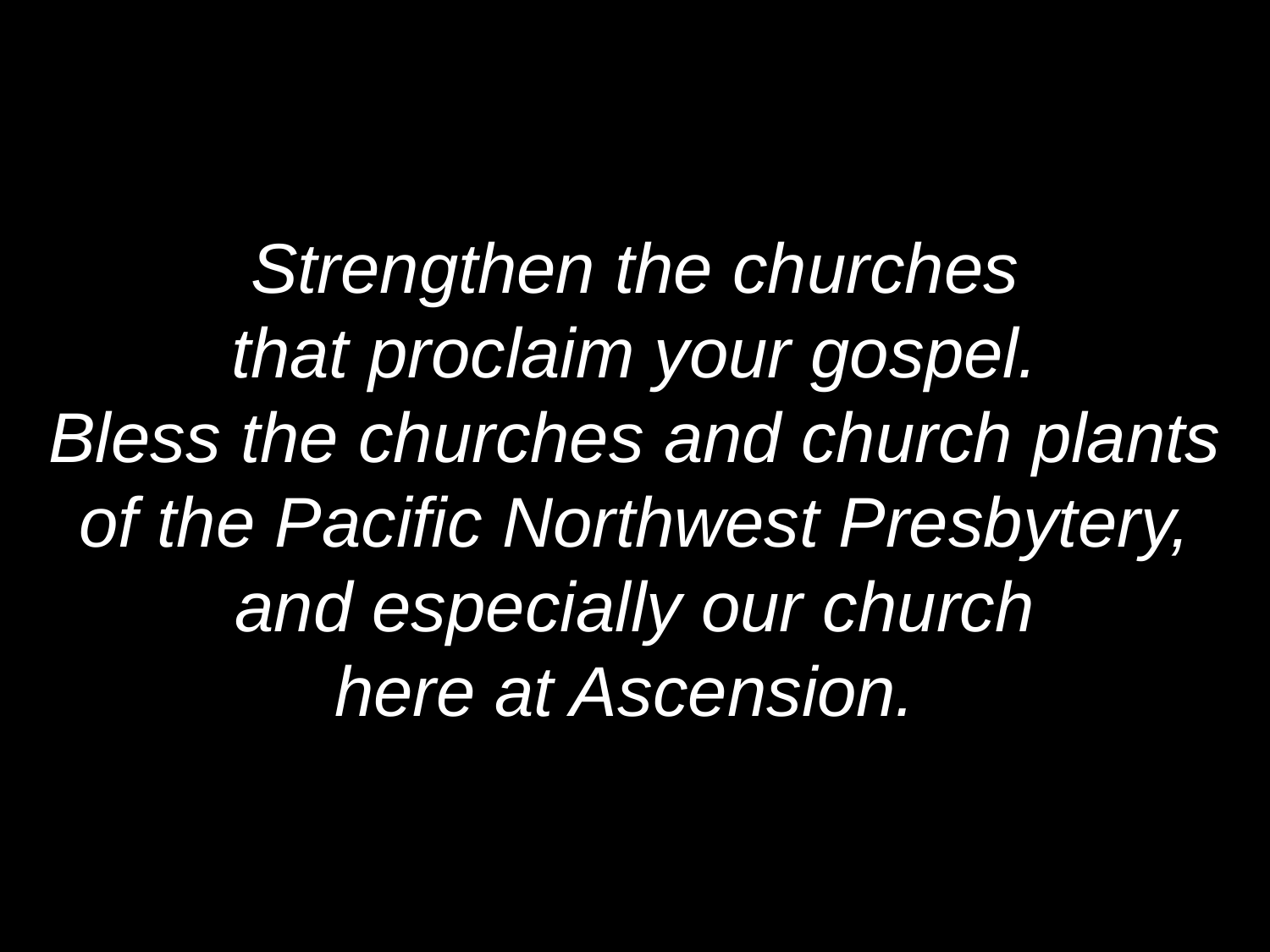

Strengthen the churches
that proclaim your gospel.
Bless the churches and church plants
of the Pacific Northwest Presbytery,
and especially our church
here at Ascension.